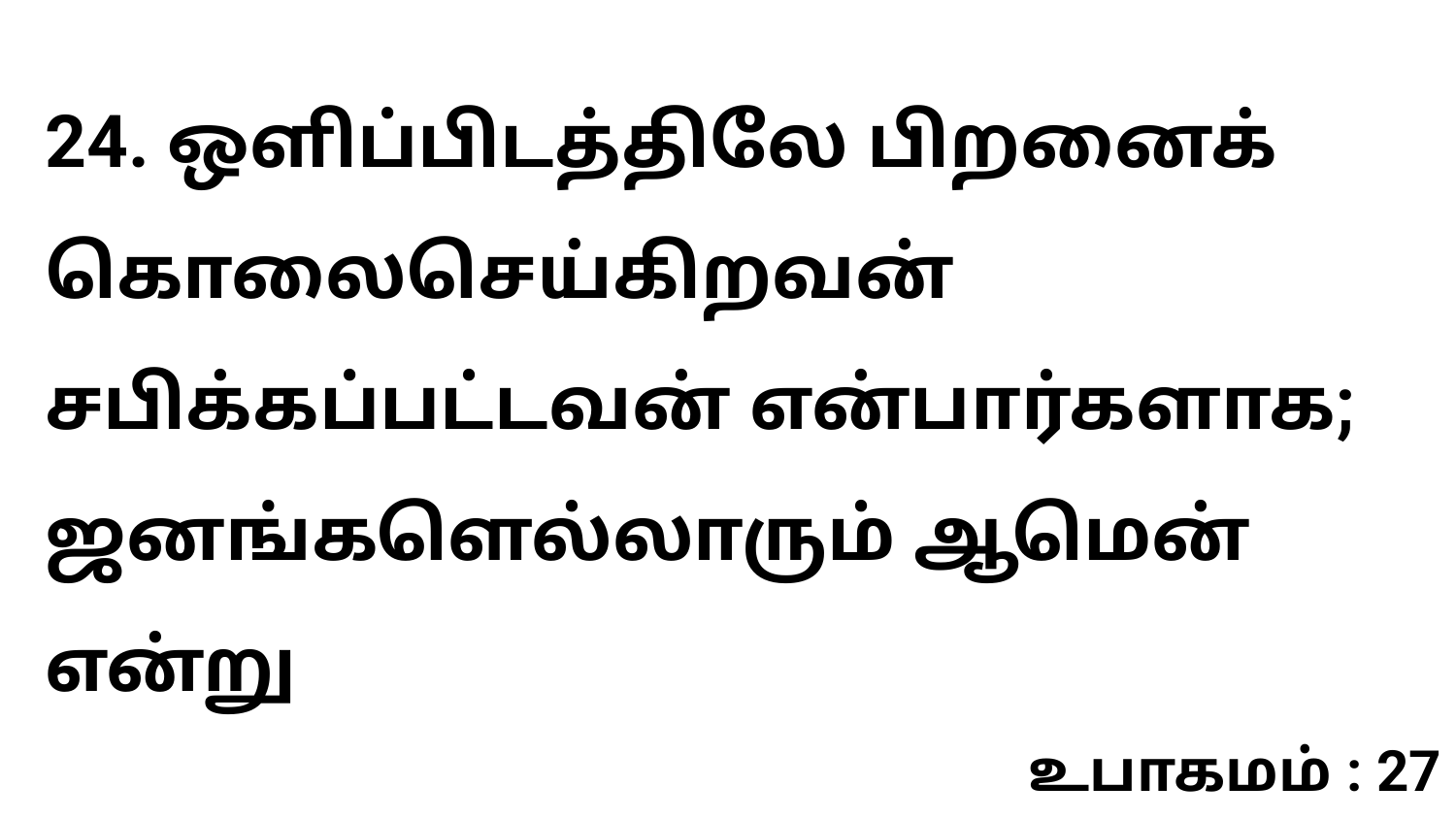

24. ஒளிப்பிடத்திலே பிறனைக் கொலைசெய்கிறவன் சபிக்கப்பட்டவன் என்பார்களாக; ஜனங்களெல்லாரும் ஆமென் என்று
உபாகமம் : 27